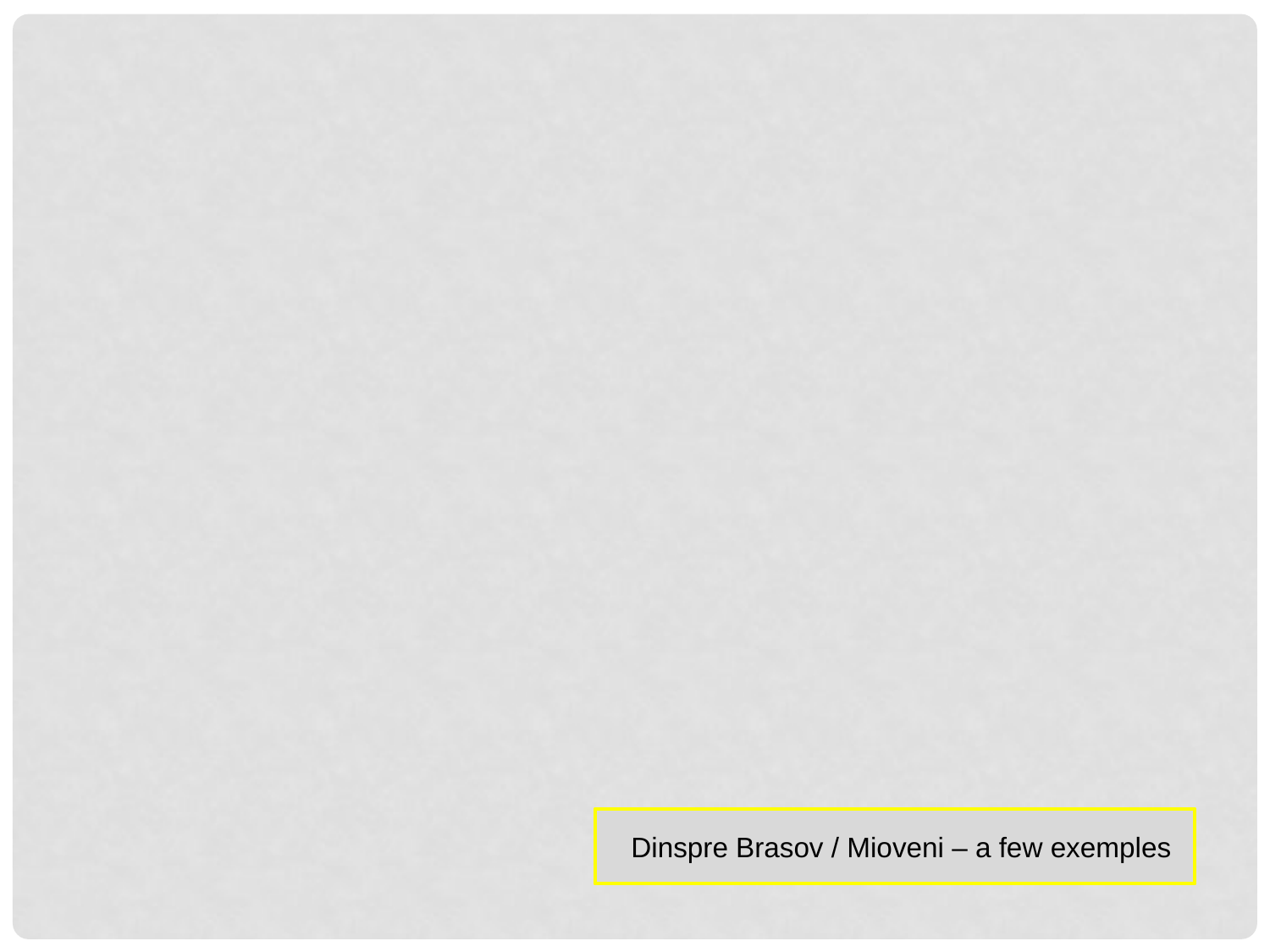

Dinspre Brasov / Mioveni – a few exemples